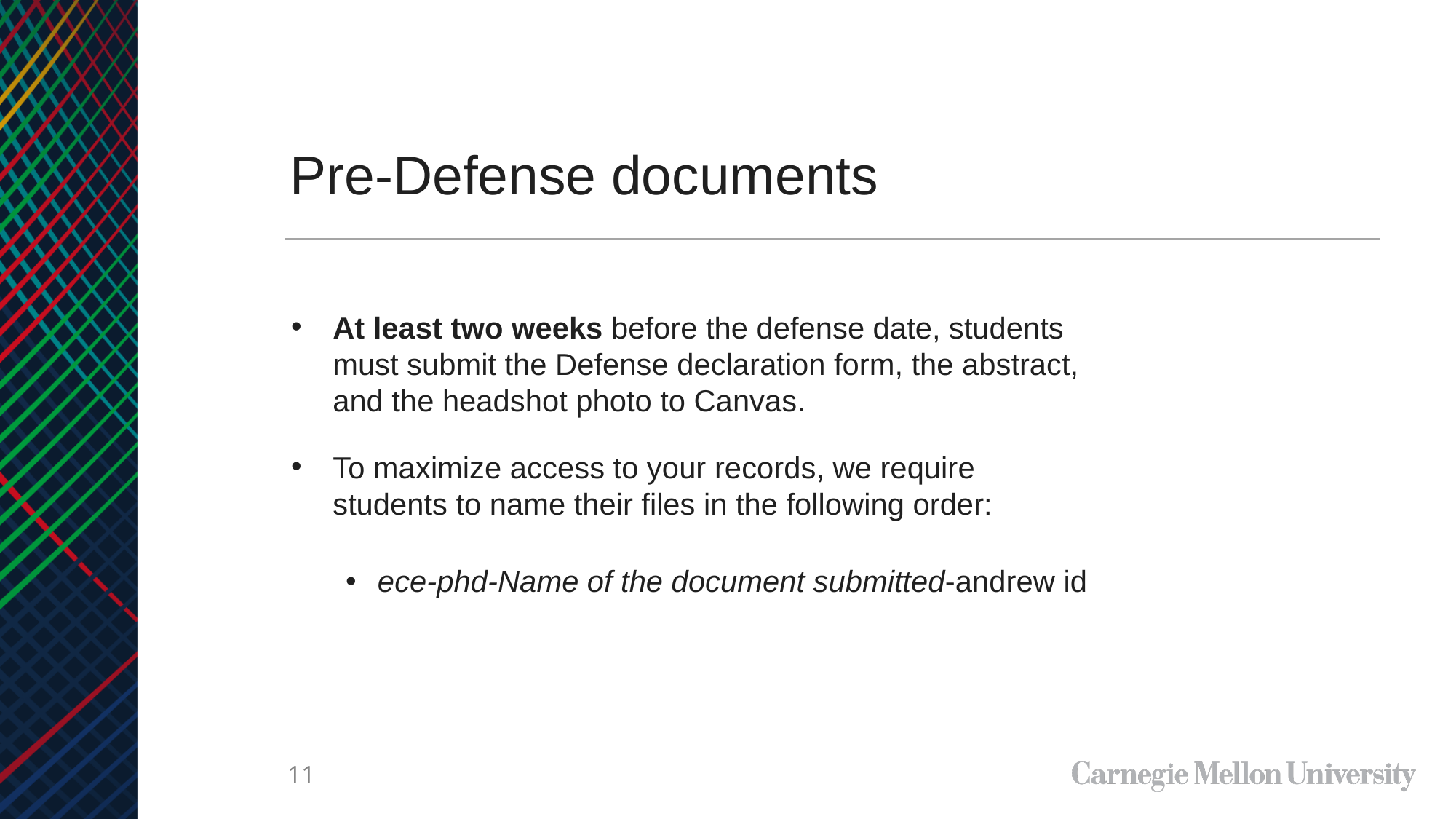

Pre-Defense documents
At least two weeks before the defense date, students must submit the Defense declaration form, the abstract, and the headshot photo to Canvas.
To maximize access to your records, we require students to name their files in the following order:
ece-phd-Name of the document submitted-andrew id

11